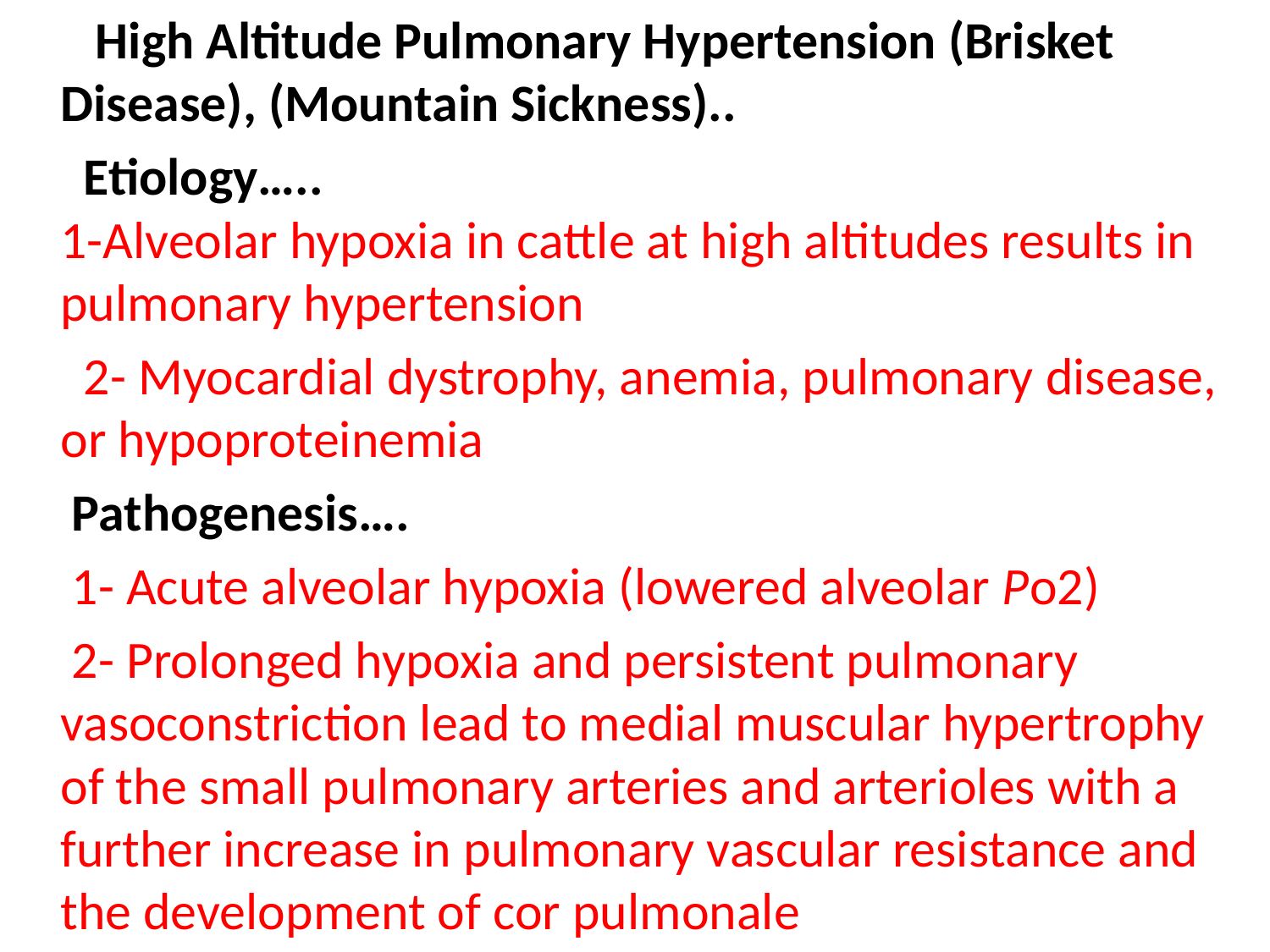

High Altitude Pulmonary Hypertension (Brisket Disease), (Mountain Sickness)..
      Etiology…..
1-Alveolar hypoxia in cattle at high altitudes results in pulmonary hypertension
      2- Myocardial dystrophy, anemia, pulmonary disease, or hypoproteinemia
     Pathogenesis….
     1- Acute alveolar hypoxia (lowered alveolar Po2)
     2- Prolonged hypoxia and persistent pulmonary vasoconstriction lead to medial muscular hypertrophy of the small pulmonary arteries and arterioles with a further increase in pulmonary vascular resistance and the development of cor pulmonale